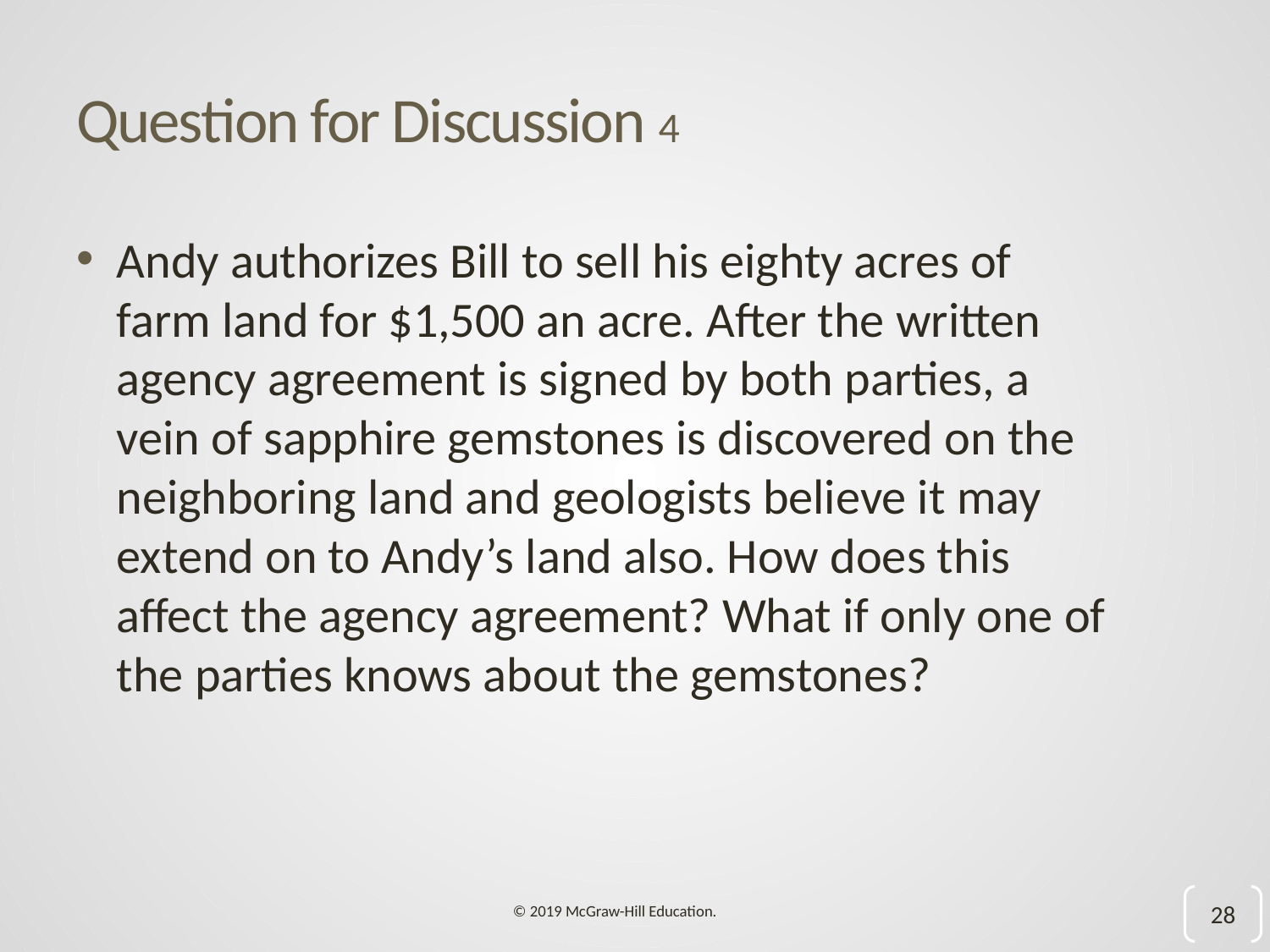

# Question for Discussion 4
Andy authorizes Bill to sell his eighty acres of farm land for $1,500 an acre. After the written agency agreement is signed by both parties, a vein of sapphire gemstones is discovered on the neighboring land and geologists believe it may extend on to Andy’s land also. How does this affect the agency agreement? What if only one of the parties knows about the gemstones?
28